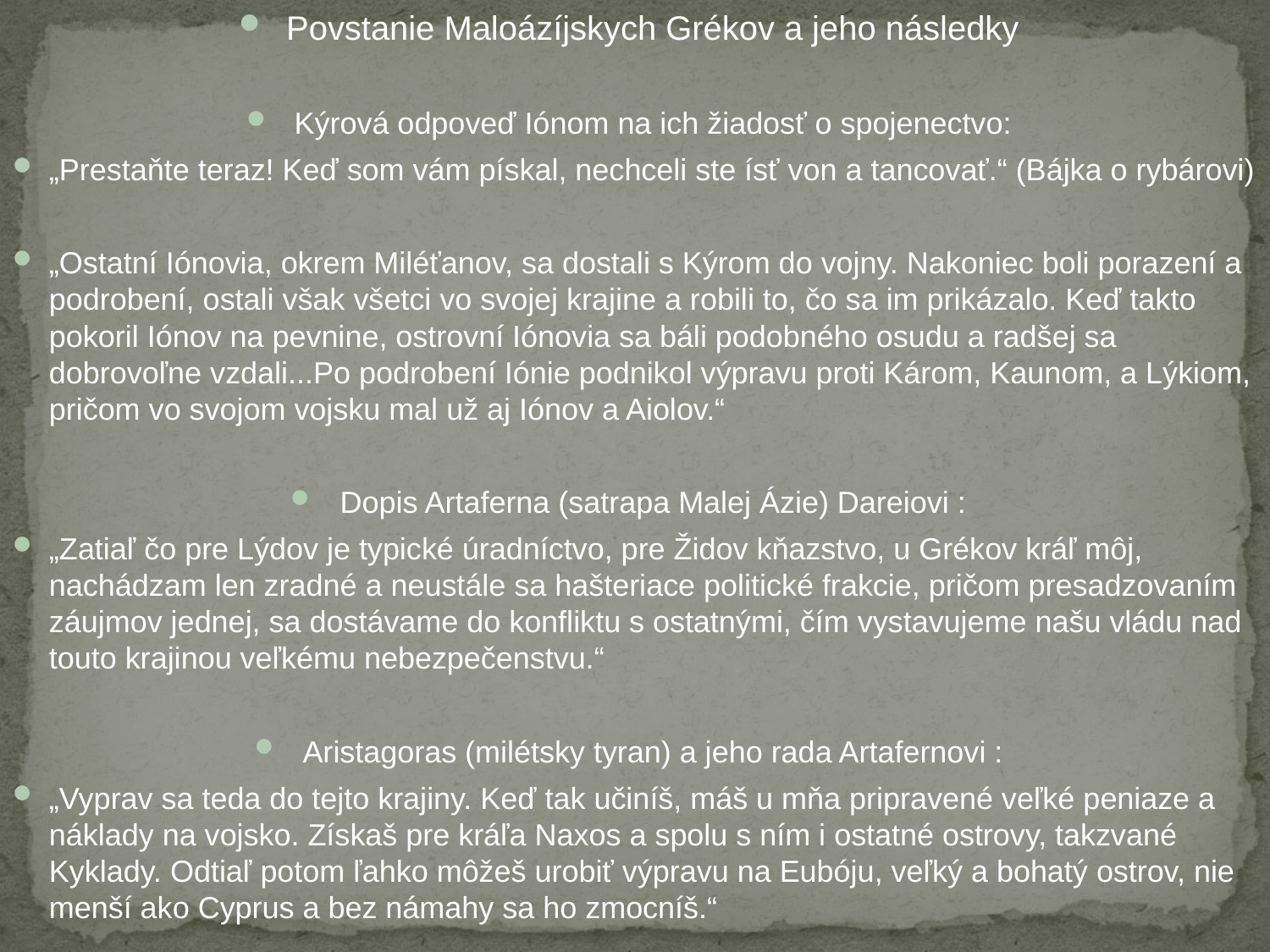

Povstanie Maloázíjskych Grékov a jeho následky

Kýrová odpoveď Iónom na ich žiadosť o spojenectvo:
„Prestaňte teraz! Keď som vám pískal, nechceli ste ísť von a tancovať.“ (Bájka o rybárovi)

„Ostatní Iónovia, okrem Miléťanov, sa dostali s Kýrom do vojny. Nakoniec boli porazení a podrobení, ostali však všetci vo svojej krajine a robili to, čo sa im prikázalo. Keď takto pokoril Iónov na pevnine, ostrovní Iónovia sa báli podobného osudu a radšej sa dobrovoľne vzdali...Po podrobení Iónie podnikol výpravu proti Károm, Kaunom, a Lýkiom, pričom vo svojom vojsku mal už aj Iónov a Aiolov.“

Dopis Artaferna (satrapa Malej Ázie) Dareiovi :
„Zatiaľ čo pre Lýdov je typické úradníctvo, pre Židov kňazstvo, u Grékov kráľ môj, nachádzam len zradné a neustále sa hašteriace politické frakcie, pričom presadzovaním záujmov jednej, sa dostávame do konfliktu s ostatnými, čím vystavujeme našu vládu nad touto krajinou veľkému nebezpečenstvu.“

Aristagoras (milétsky tyran) a jeho rada Artafernovi :
„Vyprav sa teda do tejto krajiny. Keď tak učiníš, máš u mňa pripravené veľké peniaze a náklady na vojsko. Získaš pre kráľa Naxos a spolu s ním i ostatné ostrovy, takzvané Kyklady. Odtiaľ potom ľahko môžeš urobiť výpravu na Eubóju, veľký a bohatý ostrov, nie menší ako Cyprus a bez námahy sa ho zmocníš.“